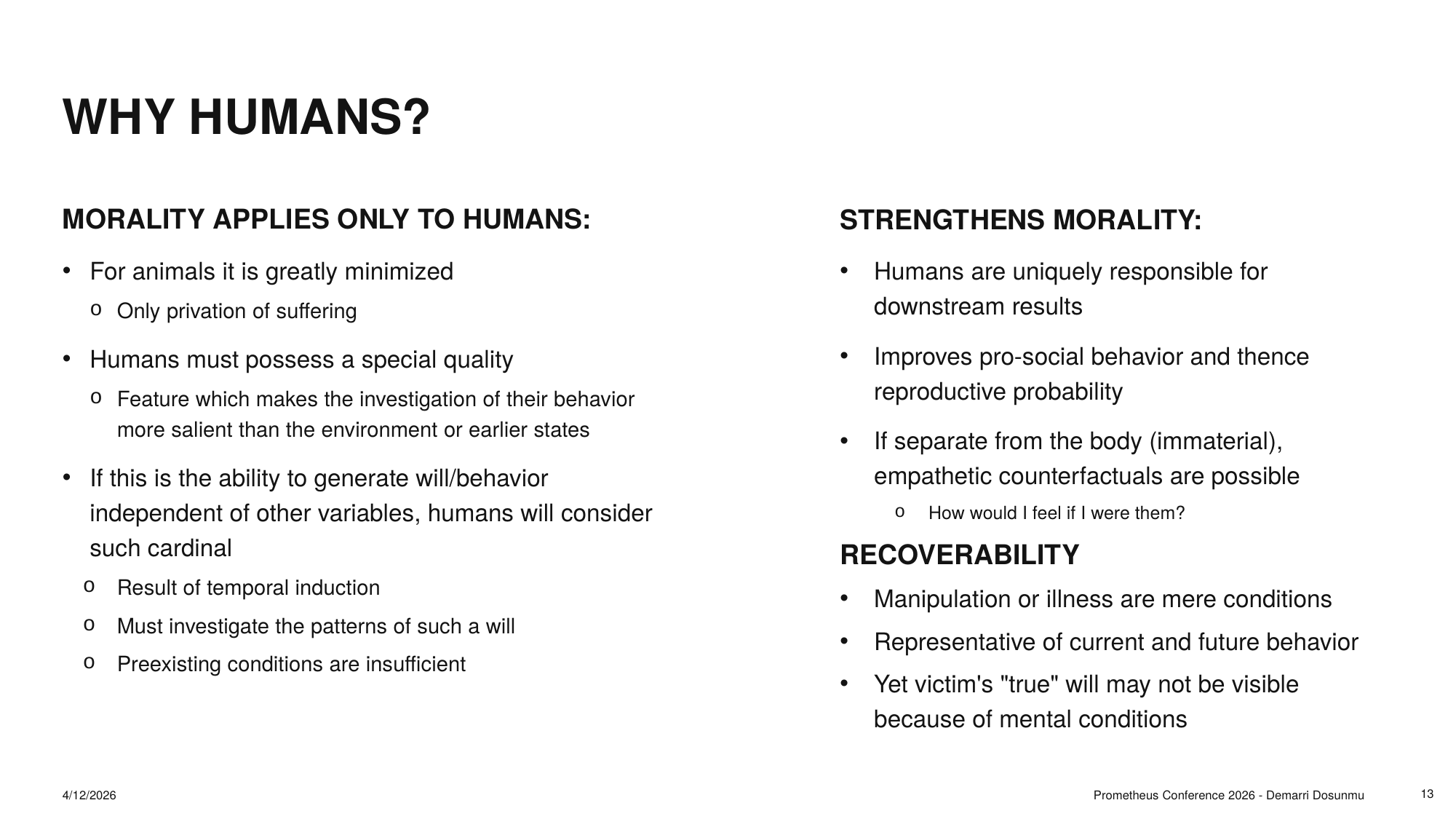

# WHY HUMANS?
MORALITY APPLIES ONLY TO HUMANS:
For animals it is greatly minimized
Only privation of suffering
Humans must possess a special quality
Feature which makes the investigation of their behavior more salient than the environment or earlier states
If this is the ability to generate will/behavior independent of other variables, humans will consider such cardinal
Result of temporal induction
Must investigate the patterns of such a will
Preexisting conditions are insufficient

STRENGTHENS MORALITY:
Humans are uniquely responsible for downstream results
Improves pro-social behavior and thence reproductive probability
If separate from the body (immaterial), empathetic counterfactuals are possible
How would I feel if I were them?
RECOVERABILITY
Manipulation or illness are mere conditions
Representative of current and future behavior
Yet victim's "true" will may not be visible because of mental conditions

4/12/2026
Prometheus Conference 2026 - Demarri Dosunmu
13